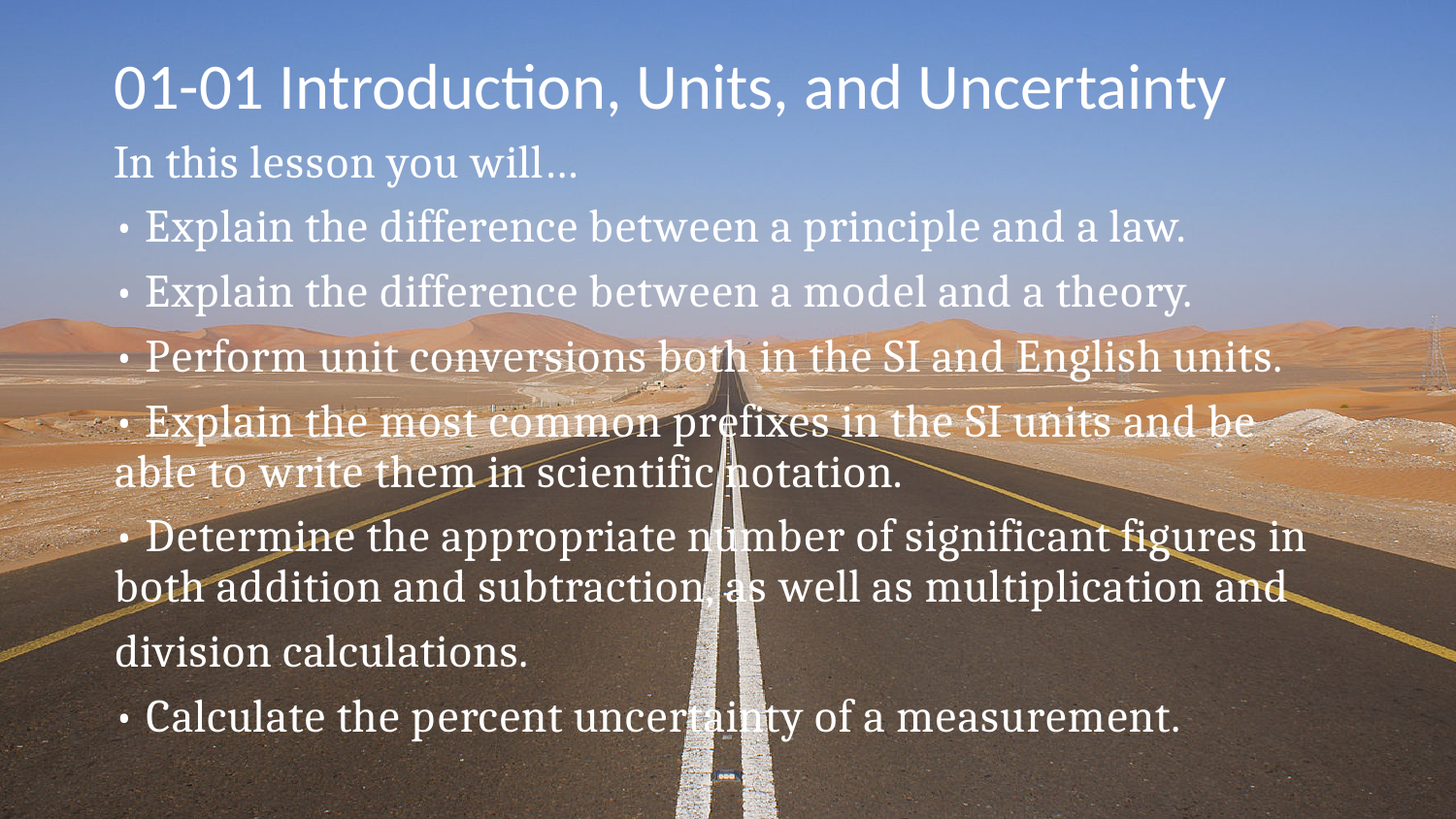

# 01-01 Introduction, Units, and Uncertainty
In this lesson you will…
• Explain the difference between a principle and a law.
• Explain the difference between a model and a theory.
• Perform unit conversions both in the SI and English units.
• Explain the most common prefixes in the SI units and be able to write them in scientific notation.
• Determine the appropriate number of significant figures in both addition and subtraction, as well as multiplication and
division calculations.
• Calculate the percent uncertainty of a measurement.